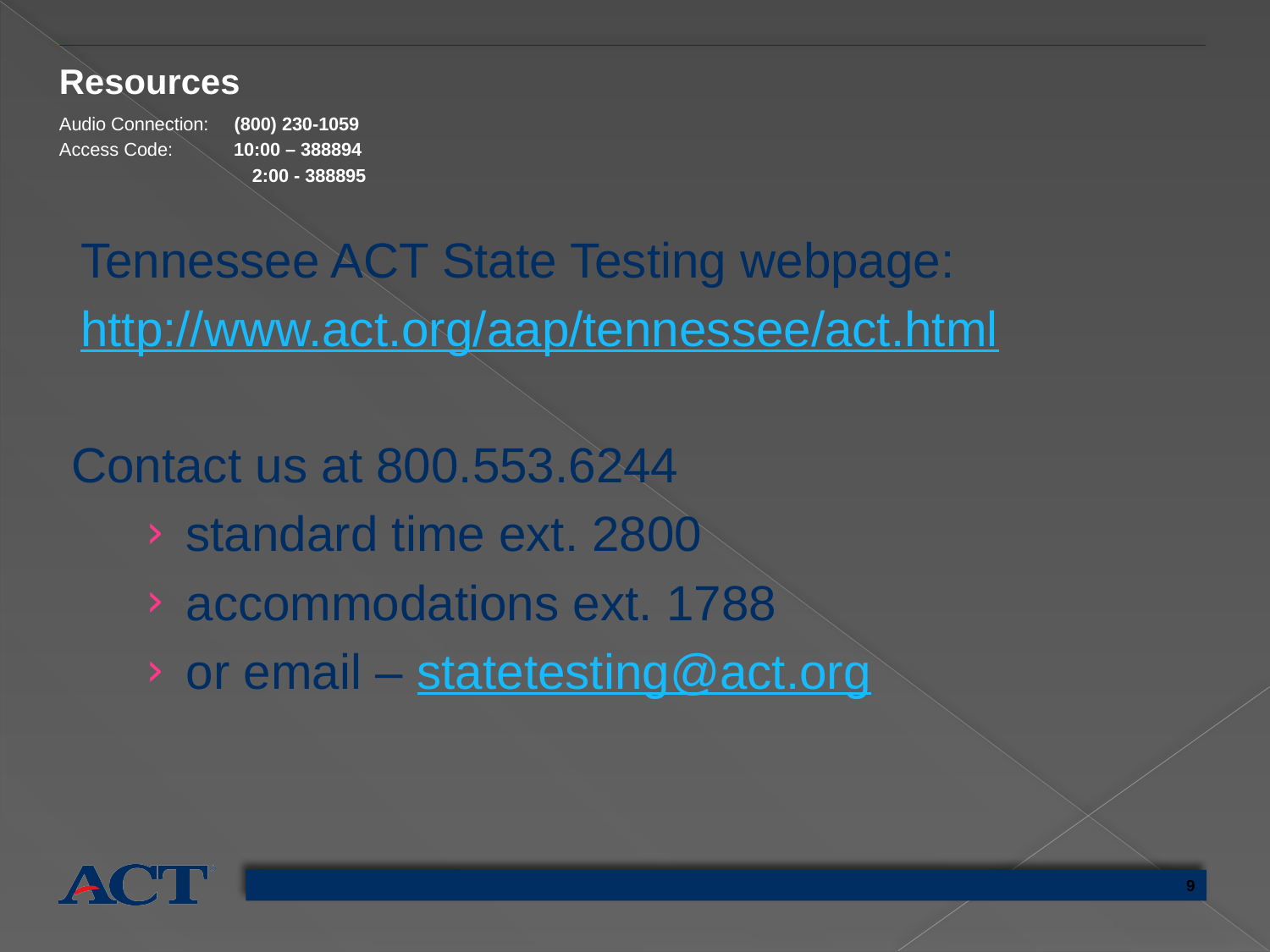

Resources
Audio Connection:     (800) 230-1059
Access Code:            10:00 – 388894
                                      2:00 - 388895
Tennessee ACT State Testing webpage:
http://www.act.org/aap/tennessee/act.html

Contact us at 800.553.6244
standard time ext. 2800
accommodations ext. 1788
or email – statetesting@act.org